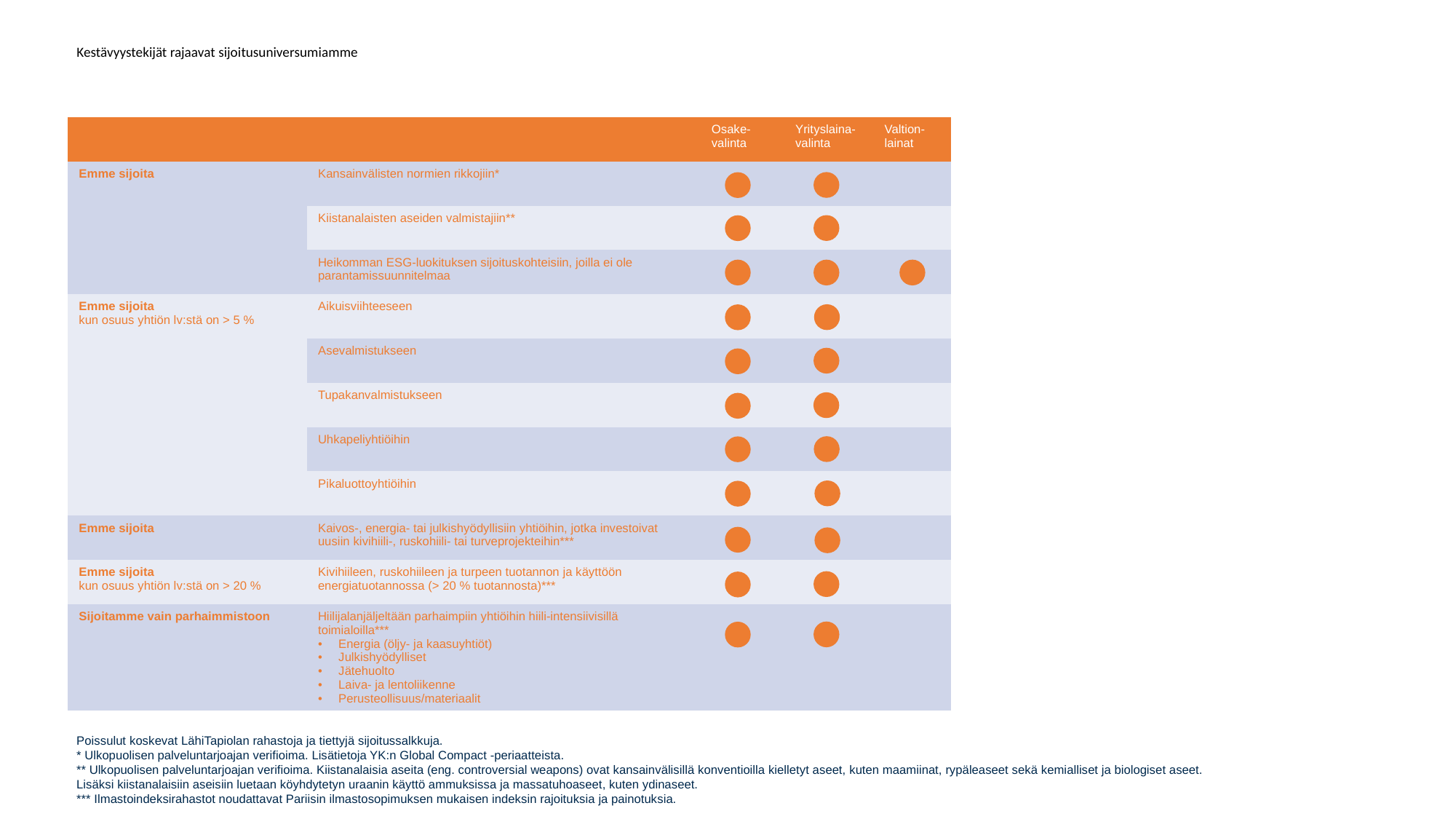

# Kestävyystekijät rajaavat sijoitusuniversumiamme
|  |  | Osake-valinta | Yrityslaina- valinta | Valtion-lainat |
| --- | --- | --- | --- | --- |
| Emme sijoita | Kansainvälisten normien rikkojiin\* |  |  |  |
|  | Kiistanalaisten aseiden valmistajiin\*\* |  |  |  |
|  | Heikomman ESG-luokituksen sijoituskohteisiin, joilla ei ole parantamissuunnitelmaa |  |  |  |
| Emme sijoita kun osuus yhtiön lv:stä on > 5 % | Aikuisviihteeseen |  |  |  |
|  | Asevalmistukseen |  |  |  |
|  | Tupakanvalmistukseen |  |  |  |
|  | Uhkapeliyhtiöihin |  |  |  |
|  | Pikaluottoyhtiöihin |  |  |  |
| Emme sijoita | Kaivos-, energia- tai julkishyödyllisiin yhtiöihin, jotka investoivat uusiin kivihiili-, ruskohiili- tai turveprojekteihin\*\*\* |  |  |  |
| Emme sijoita kun osuus yhtiön lv:stä on > 20 % | Kivihiileen, ruskohiileen ja turpeen tuotannon ja käyttöön energiatuotannossa (> 20 % tuotannosta)\*\*\* |  |  |  |
| Sijoitamme vain parhaimmistoon | Hiilijalanjäljeltään parhaimpiin yhtiöihin hiili-intensiivisillä toimialoilla\*\*\* Energia (öljy- ja kaasuyhtiöt) Julkishyödylliset Jätehuolto Laiva- ja lentoliikenne Perusteollisuus/materiaalit |  |  |  |

Poissulut koskevat LähiTapiolan rahastoja ja tiettyjä sijoitussalkkuja.
* Ulkopuolisen palveluntarjoajan verifioima. Lisätietoja YK:n Global Compact -periaatteista.
** Ulkopuolisen palveluntarjoajan verifioima. Kiistanalaisia aseita (eng. controversial weapons) ovat kansainvälisillä konventioilla kielletyt aseet, kuten maamiinat, rypäleaseet sekä kemialliset ja biologiset aseet.
Lisäksi kiistanalaisiin aseisiin luetaan köyhdytetyn uraanin käyttö ammuksissa ja massatuhoaseet, kuten ydinaseet.
*** Ilmastoindeksirahastot noudattavat Pariisin ilmastosopimuksen mukaisen indeksin rajoituksia ja painotuksia.